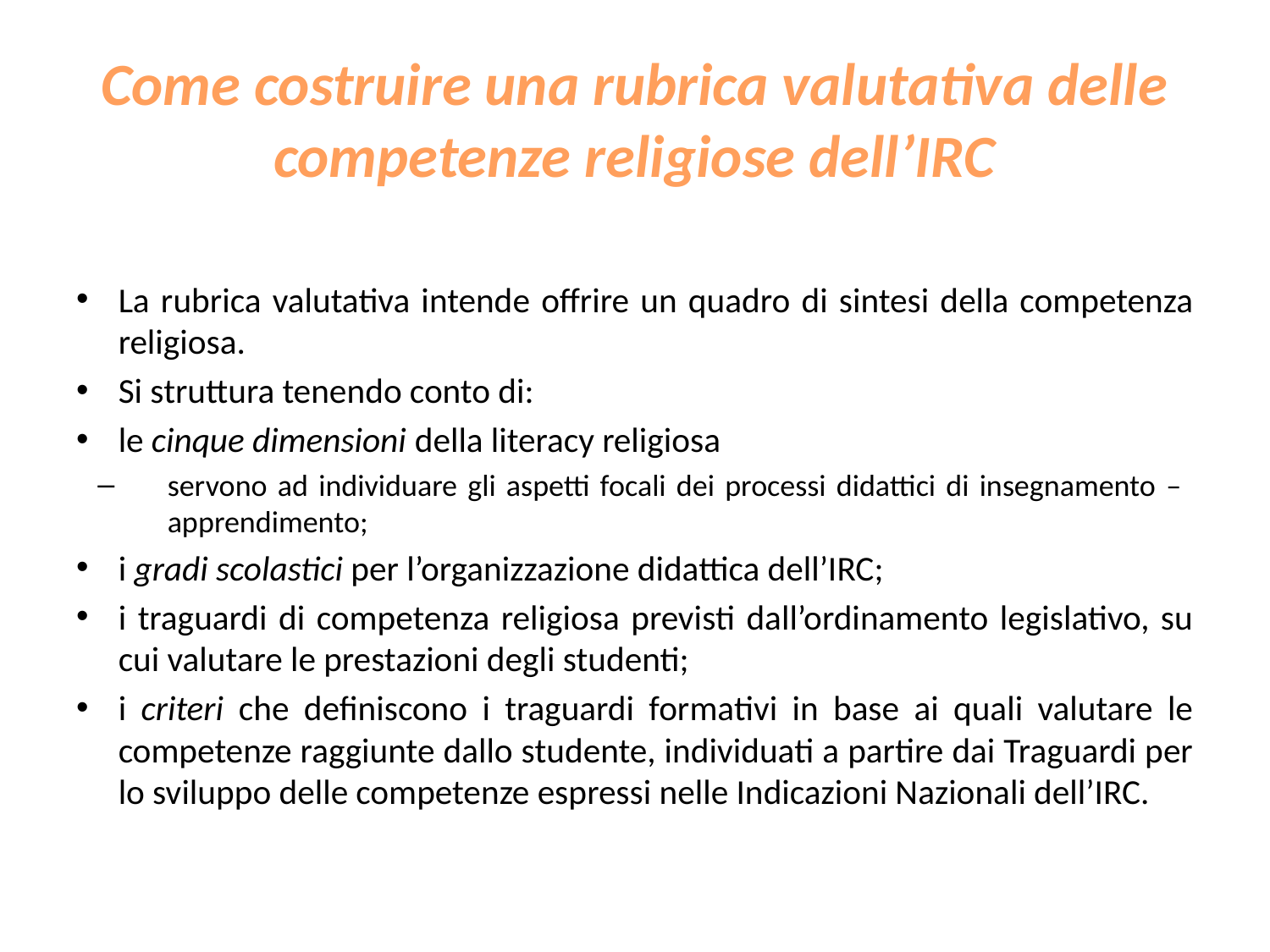

# Come costruire una rubrica valutativa delle competenze religiose dell’IRC

La rubrica valutativa intende offrire un quadro di sintesi della competenza religiosa.
Si struttura tenendo conto di:
le cinque dimensioni della literacy religiosa
servono ad individuare gli aspetti focali dei processi didattici di insegnamento –  apprendimento;
i gradi scolastici per l’organizzazione didattica dell’IRC;
i traguardi di competenza religiosa previsti dall’ordinamento legislativo, su cui valutare le prestazioni degli studenti;
i criteri che definiscono i traguardi formativi in base ai quali valutare le competenze raggiunte dallo studente, individuati a partire dai Traguardi per lo sviluppo delle competenze espressi nelle Indicazioni Nazionali dell’IRC.